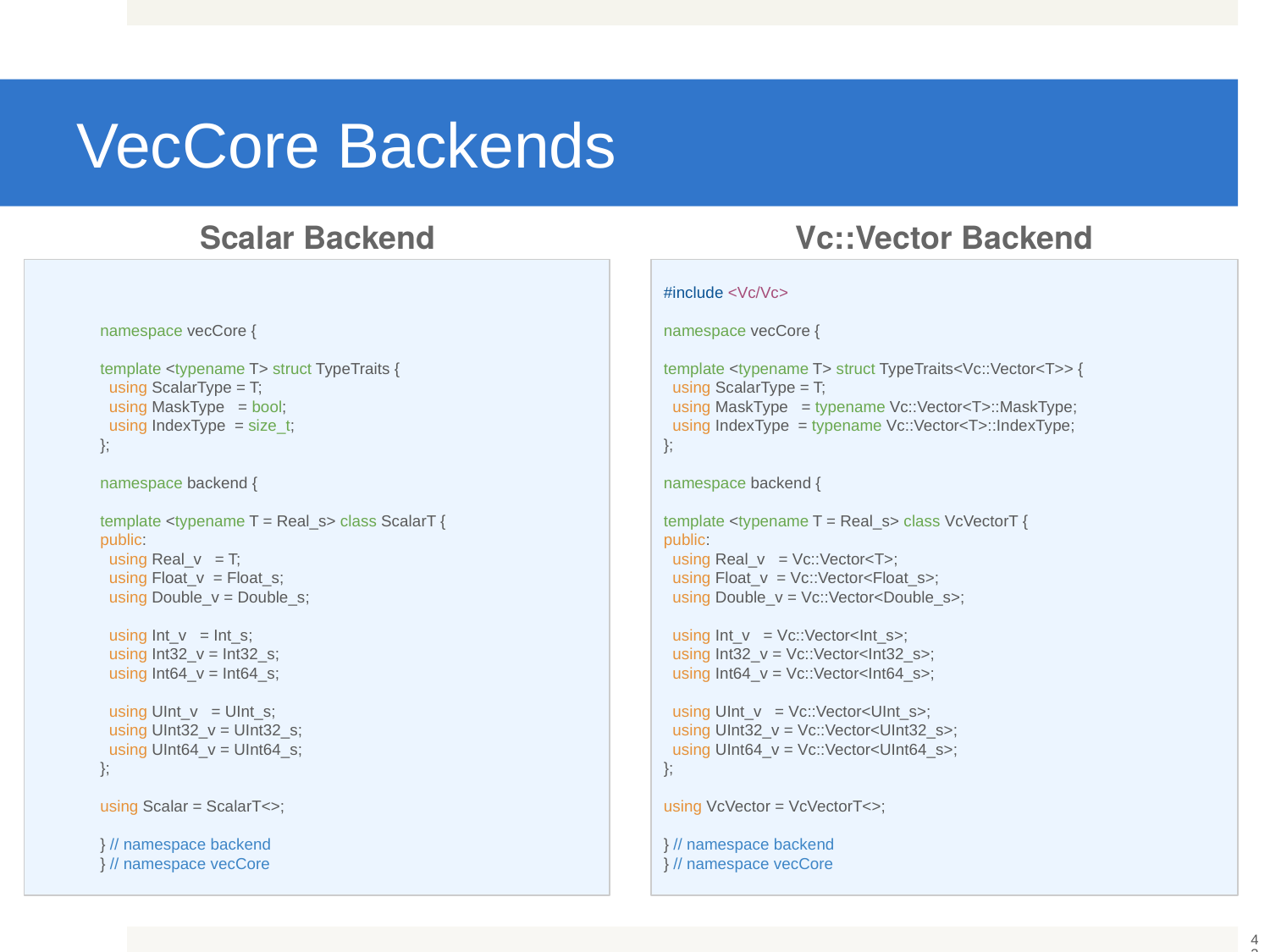

# VecCore Backends
Scalar Backend
Vc::Vector Backend

namespace vecCore {
template <typename T> struct TypeTraits {
  using ScalarType = T;
  using MaskType   = bool;
  using IndexType  = size_t;
};
namespace backend {
template <typename T = Real_s> class ScalarT {
public:
  using Real_v   = T;
  using Float_v  = Float_s;
  using Double_v = Double_s;
  using Int_v   = Int_s;
  using Int32_v = Int32_s;
  using Int64_v = Int64_s;
  using UInt_v   = UInt_s;
  using UInt32_v = UInt32_s;
  using UInt64_v = UInt64_s;
};
using Scalar = ScalarT<>;
} // namespace backend
} // namespace vecCore
#include <Vc/Vc>
namespace vecCore {
template <typename T> struct TypeTraits<Vc::Vector<T>> {
  using ScalarType = T;
  using MaskType   = typename Vc::Vector<T>::MaskType;
  using IndexType  = typename Vc::Vector<T>::IndexType;
};
namespace backend {
template <typename T = Real_s> class VcVectorT {
public:
  using Real_v   = Vc::Vector<T>;
  using Float_v  = Vc::Vector<Float_s>;
  using Double_v = Vc::Vector<Double_s>;
  using Int_v   = Vc::Vector<Int_s>;
  using Int32_v = Vc::Vector<Int32_s>;
  using Int64_v = Vc::Vector<Int64_s>;
  using UInt_v   = Vc::Vector<UInt_s>;
  using UInt32_v = Vc::Vector<UInt32_s>;
  using UInt64_v = Vc::Vector<UInt64_s>;
};
using VcVector = VcVectorT<>;
} // namespace backend
} // namespace vecCore
43